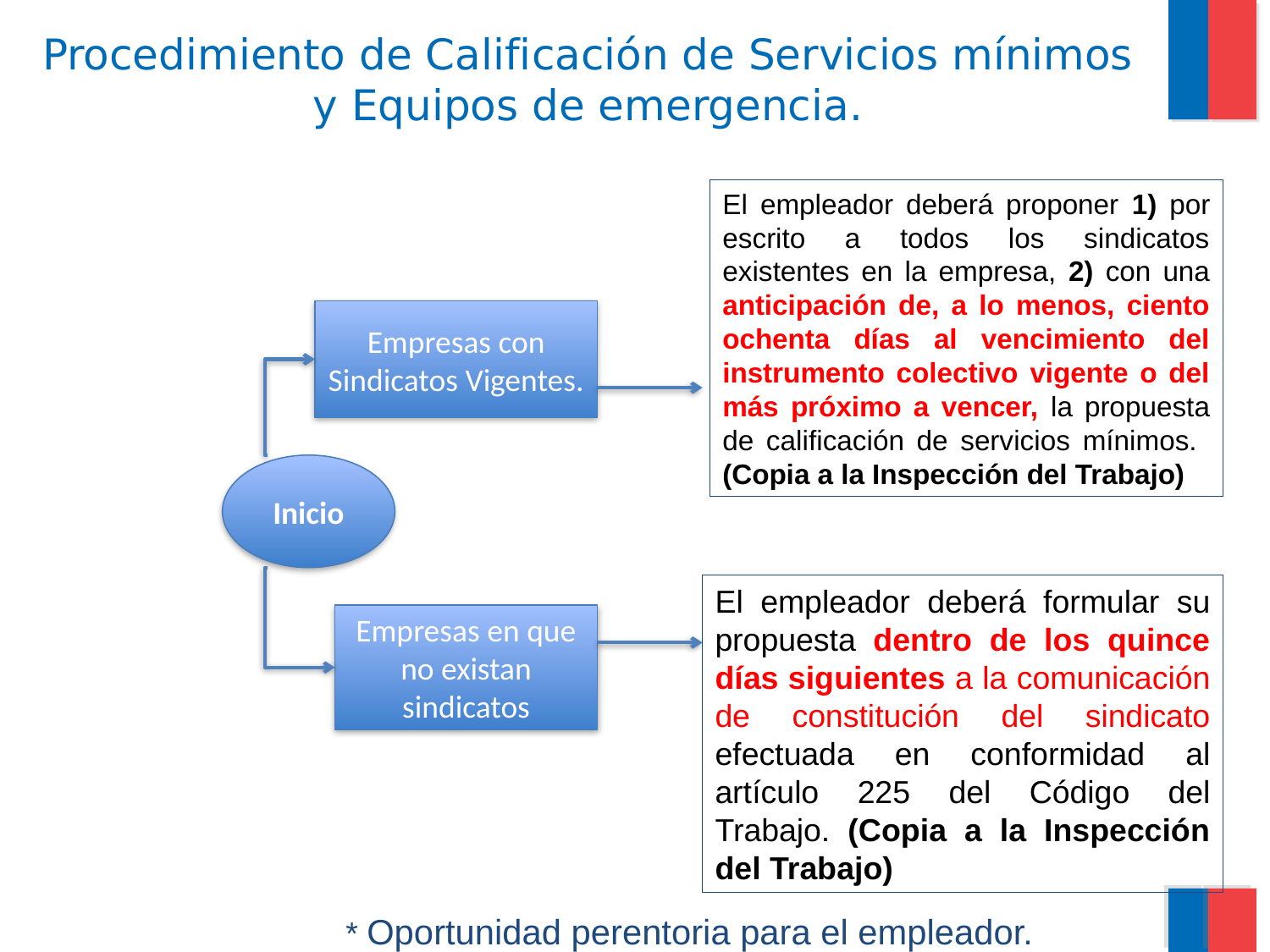

# Procedimiento de Calificación de Servicios mínimos y Equipos de emergencia.
El empleador deberá proponer 1) por escrito a todos los sindicatos existentes en la empresa, 2) con una anticipación de, a lo menos, ciento ochenta días al vencimiento del instrumento colectivo vigente o del más próximo a vencer, la propuesta de calificación de servicios mínimos.  (Copia a la Inspección del Trabajo)
Empresas con Sindicatos Vigentes.
Inicio
El empleador deberá formular su propuesta dentro de los quince días siguientes a la comunicación de constitución del sindicato efectuada en conformidad al artículo 225 del Código del Trabajo. (Copia a la Inspección del Trabajo)
Empresas en que no existan sindicatos
* Oportunidad perentoria para el empleador.